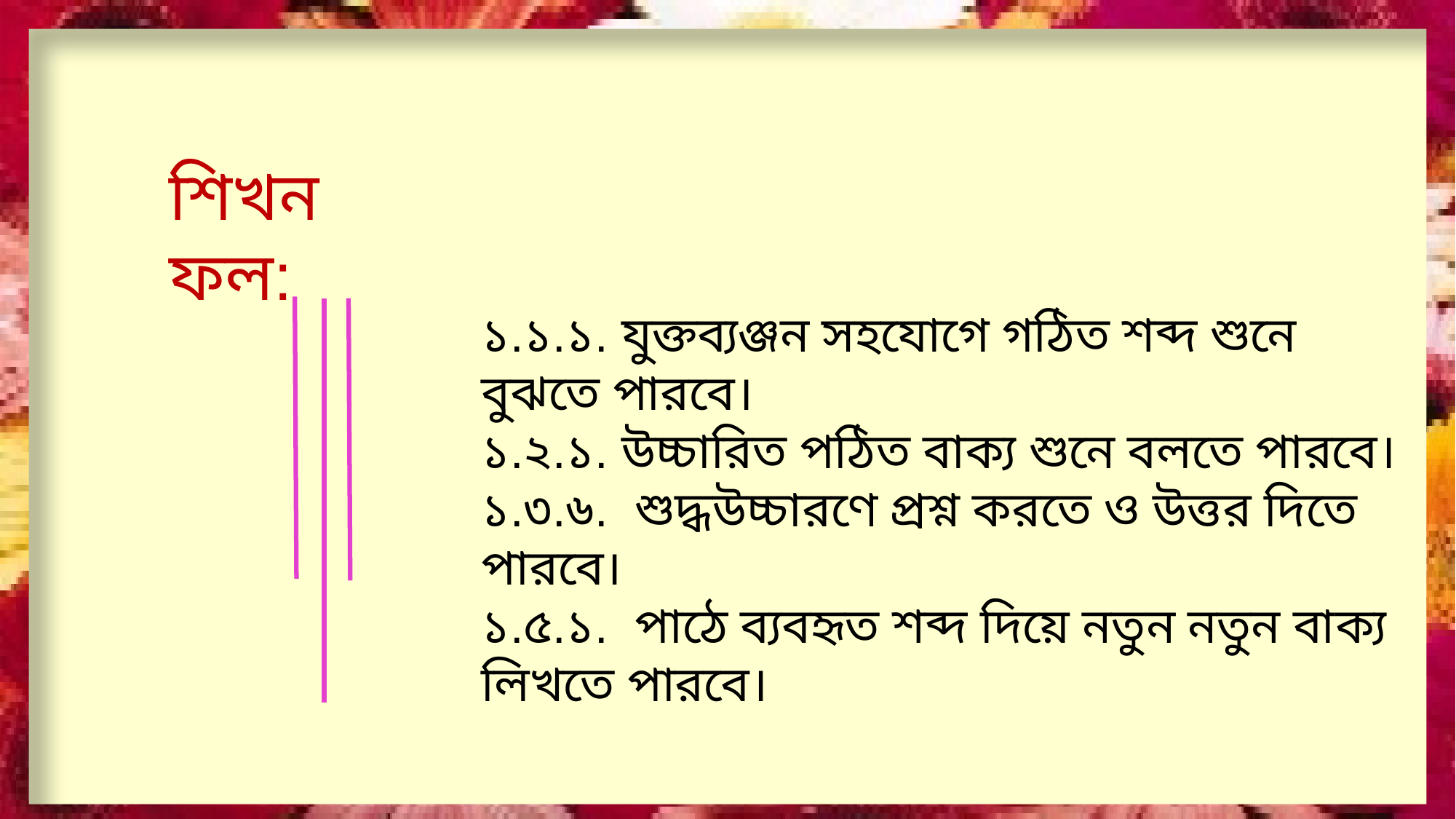

শিখন ফল:

১.১.১. যুক্তব্যঞ্জন সহযোগে গঠিত শব্দ শুনে বুঝতে পারবে।
১.২.১. উচ্চারিত পঠিত বাক্য শুনে বলতে পারবে।
১.৩.৬.  শুদ্ধউচ্চারণে প্রশ্ন করতে ও উত্তর দিতে পারবে।
১.৫.১.  পাঠে ব্যবহৃত শব্দ দিয়ে নতুন নতুন বাক্য লিখতে পারবে।